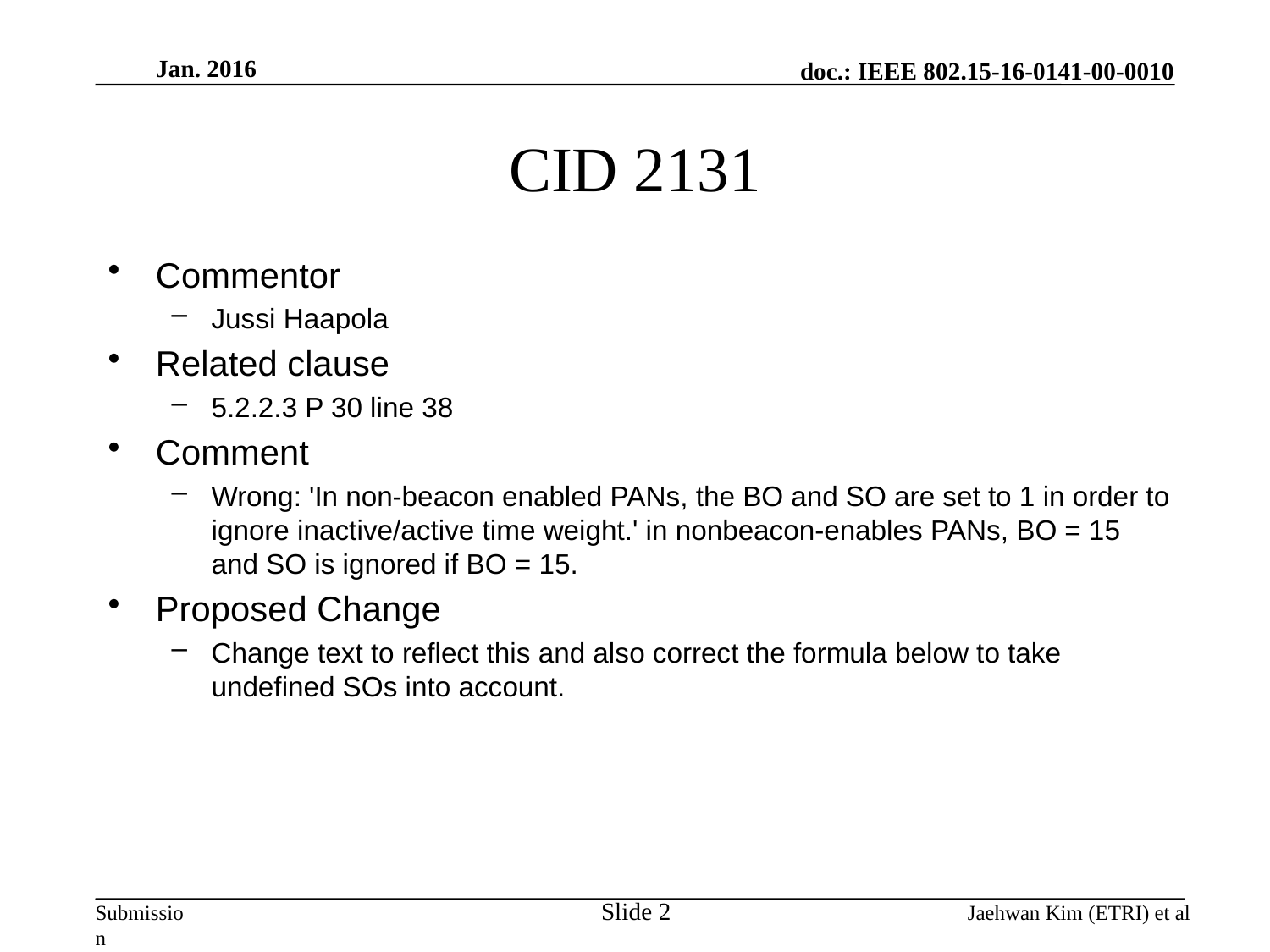

Jan. 2016
# CID 2131
Commentor
Jussi Haapola
Related clause
5.2.2.3 P 30 line 38
Comment
Wrong: 'In non-beacon enabled PANs, the BO and SO are set to 1 in order to ignore inactive/active time weight.' in nonbeacon-enables PANs, BO = 15 and SO is ignored if BO = 15.
Proposed Change
Change text to reflect this and also correct the formula below to take undefined SOs into account.
Slide 2
Jaehwan Kim (ETRI) et al